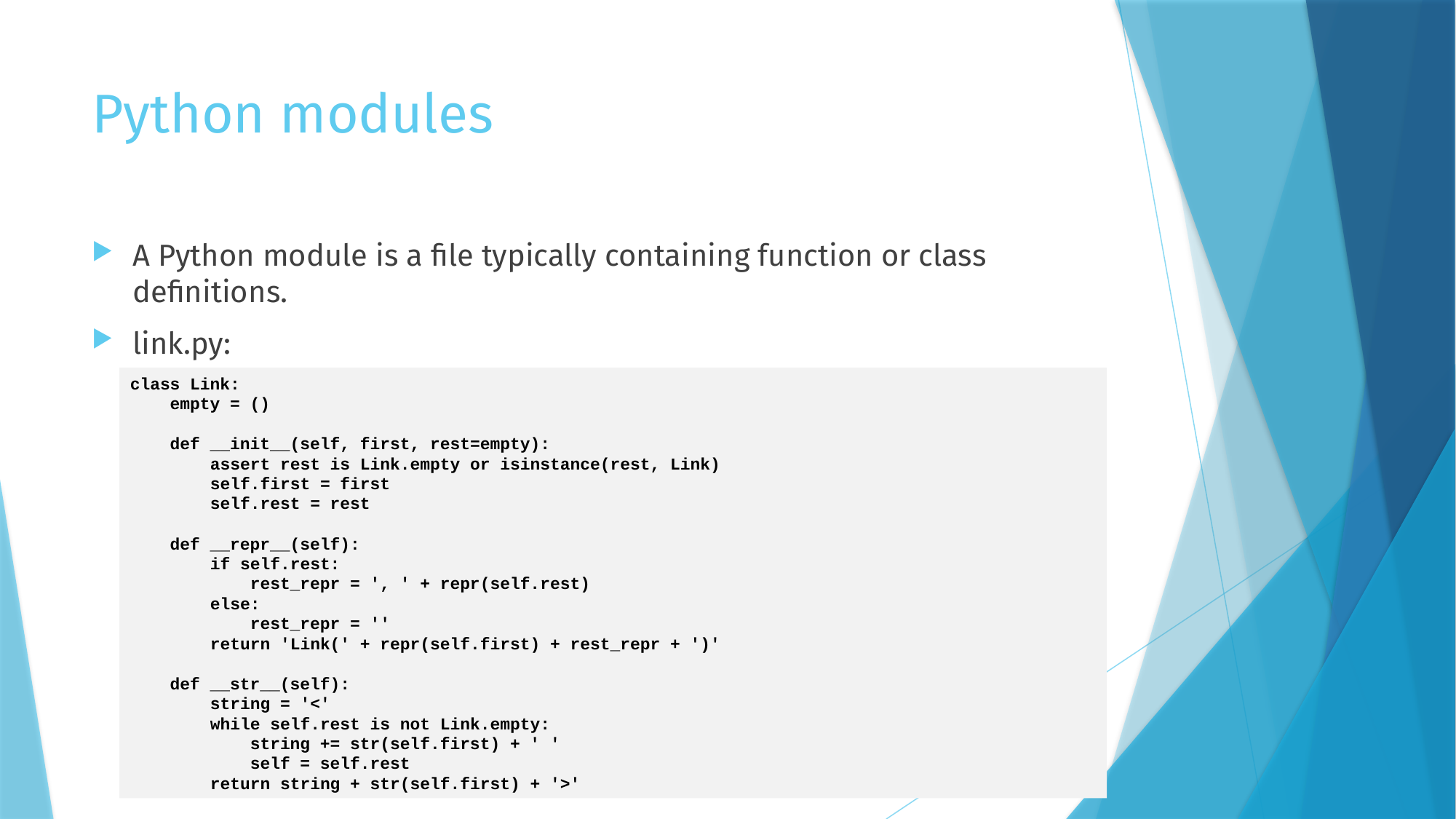

# Python modules
A Python module is a file typically containing function or class definitions.
link.py:
class Link:
    empty = ()

    def __init__(self, first, rest=empty):
        assert rest is Link.empty or isinstance(rest, Link)
        self.first = first
        self.rest = rest

    def __repr__(self):
        if self.rest:
            rest_repr = ', ' + repr(self.rest)
        else:
            rest_repr = ''
        return 'Link(' + repr(self.first) + rest_repr + ')'

    def __str__(self):
        string = '<'
        while self.rest is not Link.empty:
            string += str(self.first) + ' '
            self = self.rest
        return string + str(self.first) + '>'